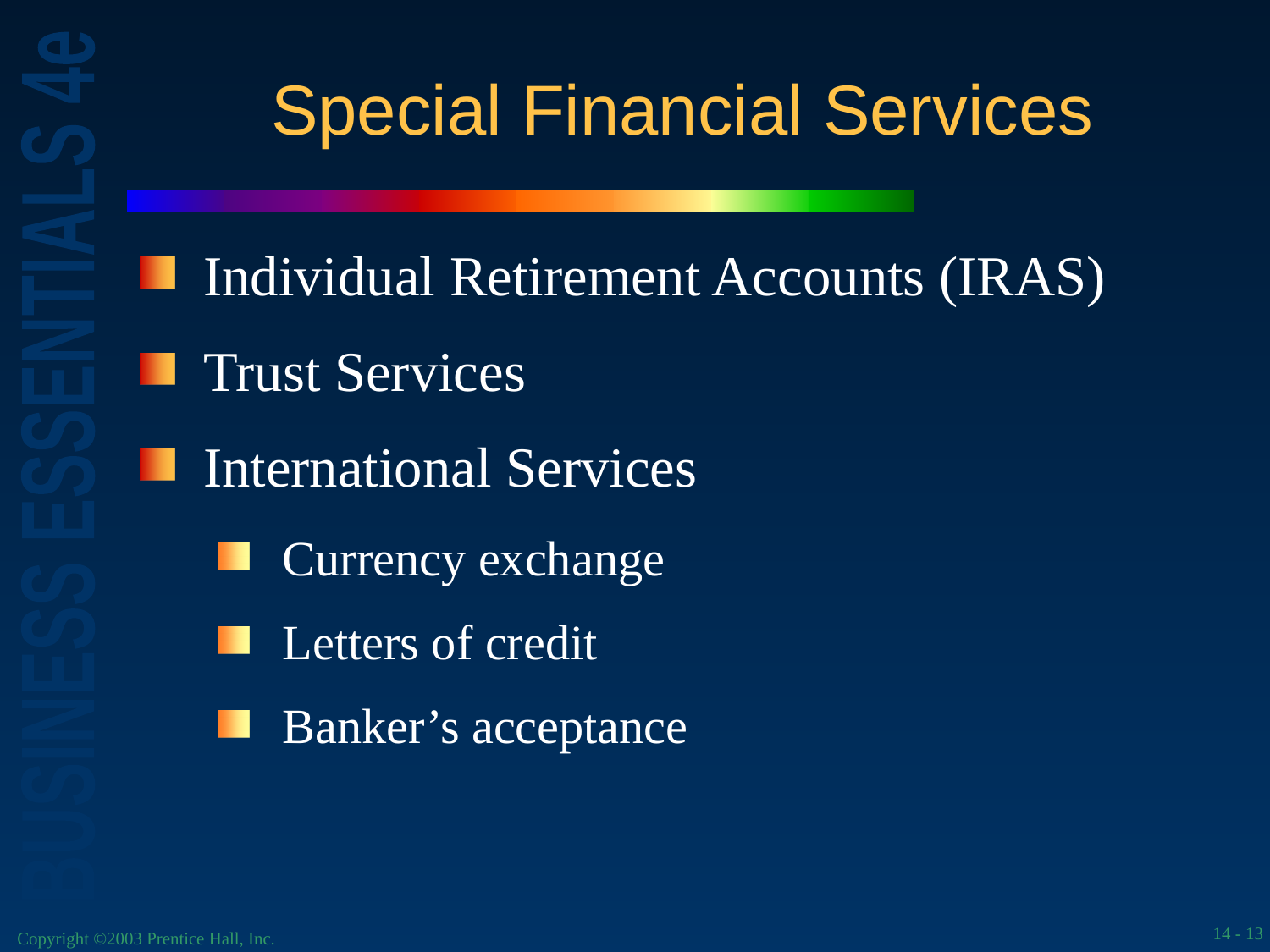

# Special Financial Services
Individual Retirement Accounts (IRAS)
Trust Services
International Services
Currency exchange
Letters of credit
Banker’s acceptance